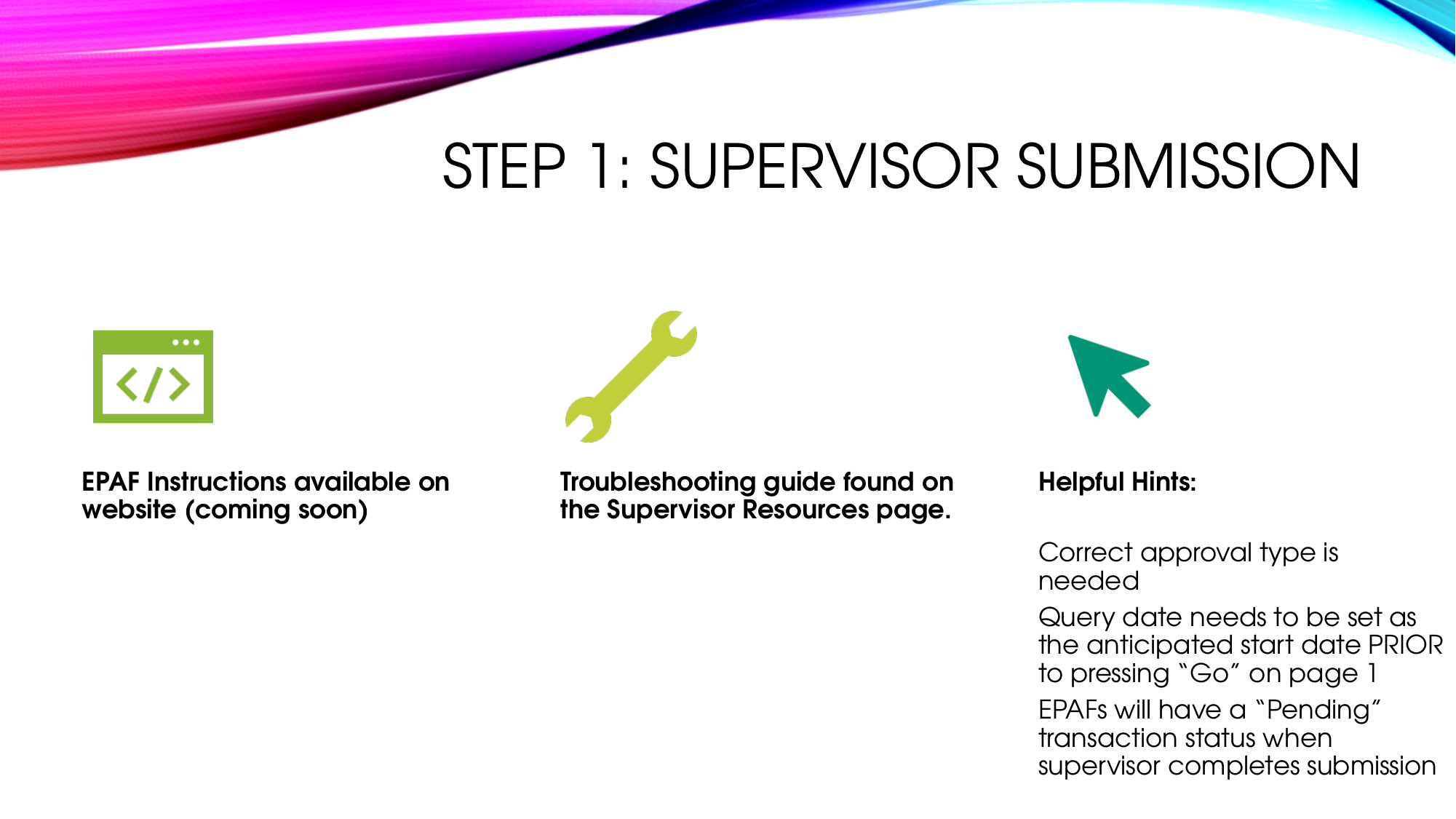

# Step 1: Supervisor Submission
EPAF Instructions available on website (coming soon)
Troubleshooting guide found on the Supervisor Resources page.
Helpful Hints:
Correct approval type is needed
Query date needs to be set as the anticipated start date PRIOR to pressing “Go” on page 1
EPAFs will have a “Pending” transaction status when supervisor completes submission